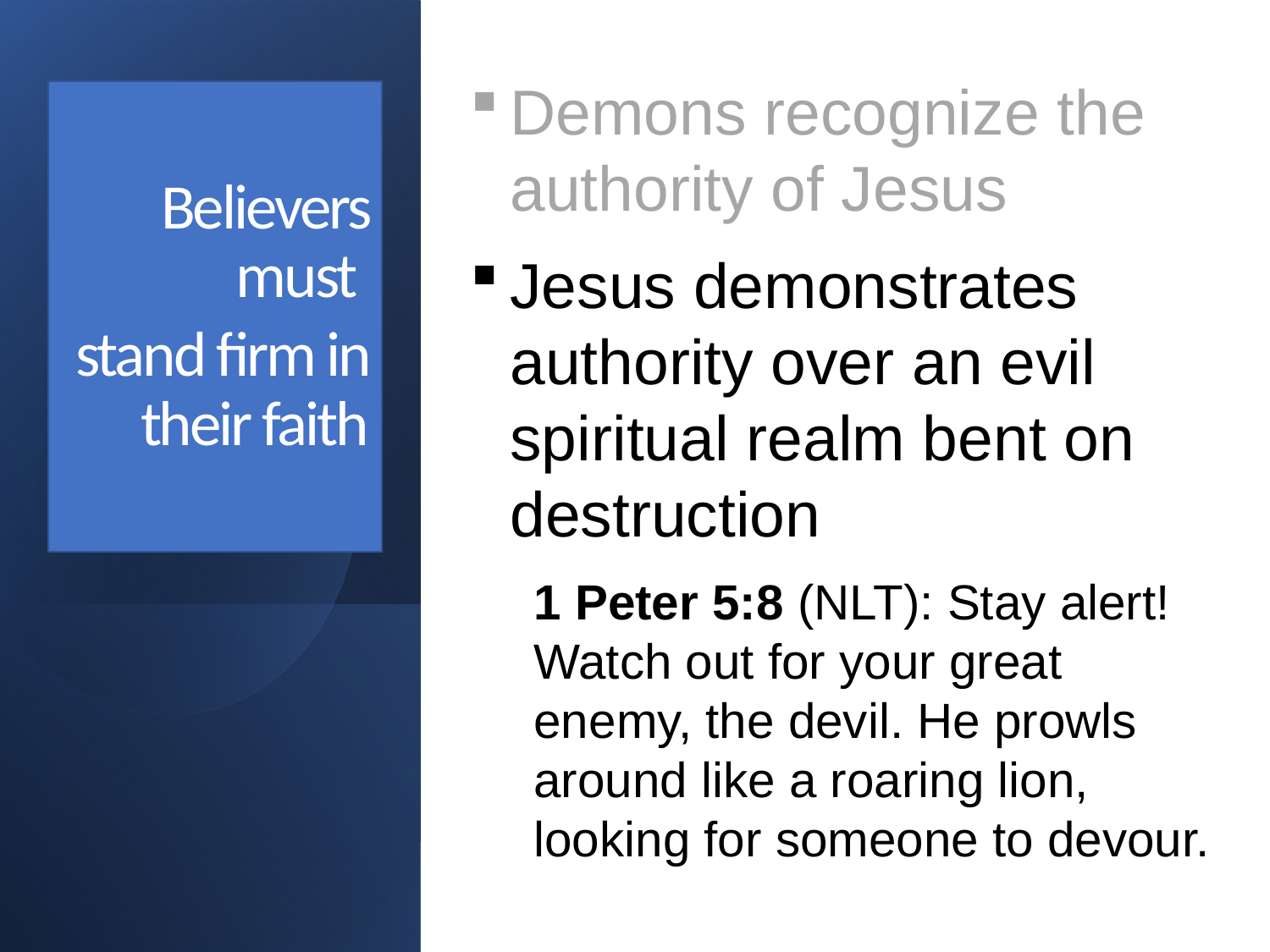

Demons recognize the authority of Jesus
Jesus demonstrates authority over an evil spiritual realm bent on destruction
1 Peter 5:8 (NLT): Stay alert! Watch out for your great enemy, the devil. He prowls around like a roaring lion, looking for someone to devour.
Believers must
stand firm in their faith